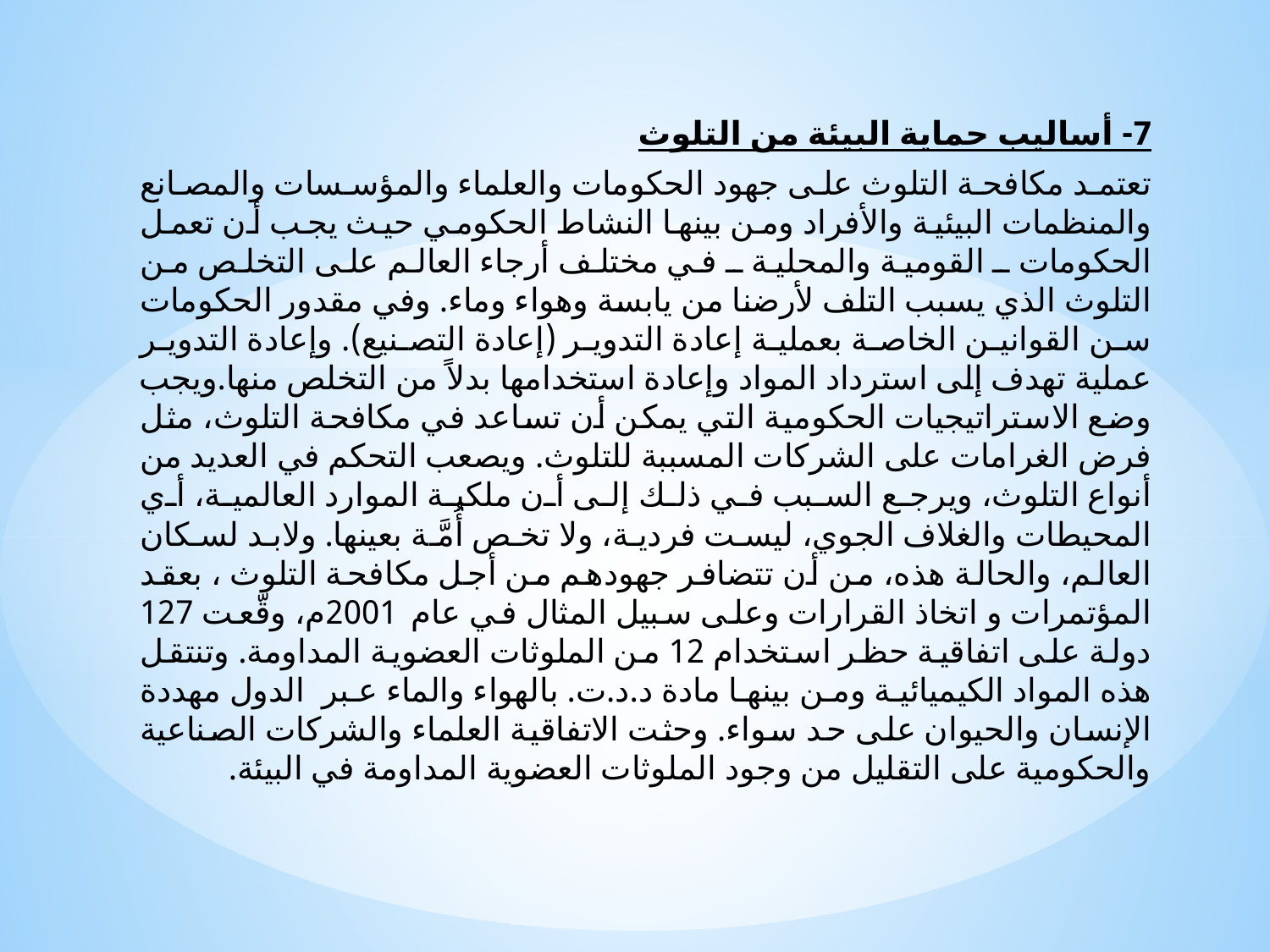

7- أساليب حماية البيئة من التلوث
تعتمد مكافحة التلوث على جهود الحكومات والعلماء والمؤسسات والمصانع والمنظمات البيئية والأفراد ومن بينها النشاط الحكومي حيث يجب أن تعمل الحكومات ـ القومية والمحلية ـ في مختلف أرجاء العالم على التخلص من التلوث الذي يسبب التلف لأرضنا من يابسة وهواء وماء. وفي مقدور الحكومات سن القوانين الخاصة بعملية إعادة التدوير (إعادة التصنيع). وإعادة التدوير عملية تهدف إلى استرداد المواد وإعادة استخدامها بدلاً من التخلص منها.ويجب وضع الاستراتيجيات الحكومية التي يمكن أن تساعد في مكافحة التلوث، مثل فرض الغرامات على الشركات المسببة للتلوث. ويصعب التحكم في العديد من أنواع التلوث، ويرجع السبب في ذلك إلى أن ملكية الموارد العالمية، أي المحيطات والغلاف الجوي، ليست فردية، ولا تخص أُمَّة بعينها. ولابد لسكان العالم، والحالة هذه، من أن تتضافر جهودهم من أجل مكافحة التلوث ، بعقد المؤتمرات و اتخاذ القرارات وعلى سبيل المثال في عام 2001م، وقّعت 127 دولة على اتفاقية حظر استخدام 12 من الملوثات العضوية المداومة. وتنتقل هذه المواد الكيميائية ومن بينها مادة د.د.ت. بالهواء والماء عبر  الدول مهددة الإنسان والحيوان على حد سواء. وحثت الاتفاقية العلماء والشركات الصناعية والحكومية على التقليل من وجود الملوثات العضوية المداومة في البيئة.